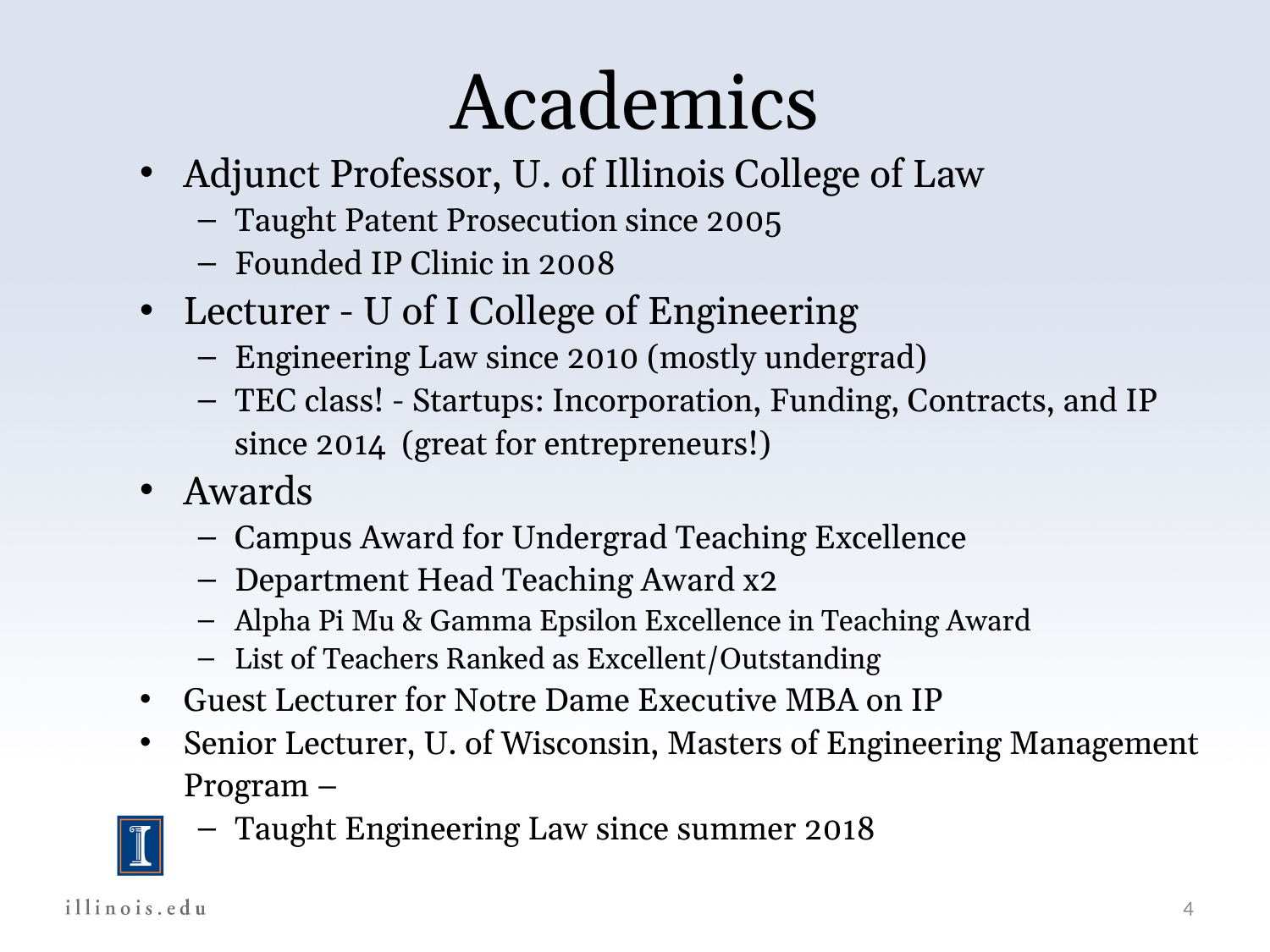

# Academics
Adjunct Professor, U. of Illinois College of Law
Taught Patent Prosecution since 2005
Founded IP Clinic in 2008
Lecturer - U of I College of Engineering
Engineering Law since 2010 (mostly undergrad)
TEC class! - Startups: Incorporation, Funding, Contracts, and IP since 2014  (great for entrepreneurs!)
Awards
Campus Award for Undergrad Teaching Excellence
Department Head Teaching Award x2
Alpha Pi Mu & Gamma Epsilon Excellence in Teaching Award
List of Teachers Ranked as Excellent/Outstanding
Guest Lecturer for Notre Dame Executive MBA on IP
Senior Lecturer, U. of Wisconsin, Masters of Engineering Management Program –
Taught Engineering Law since summer 2018
© Joe Barich, 2024.
4